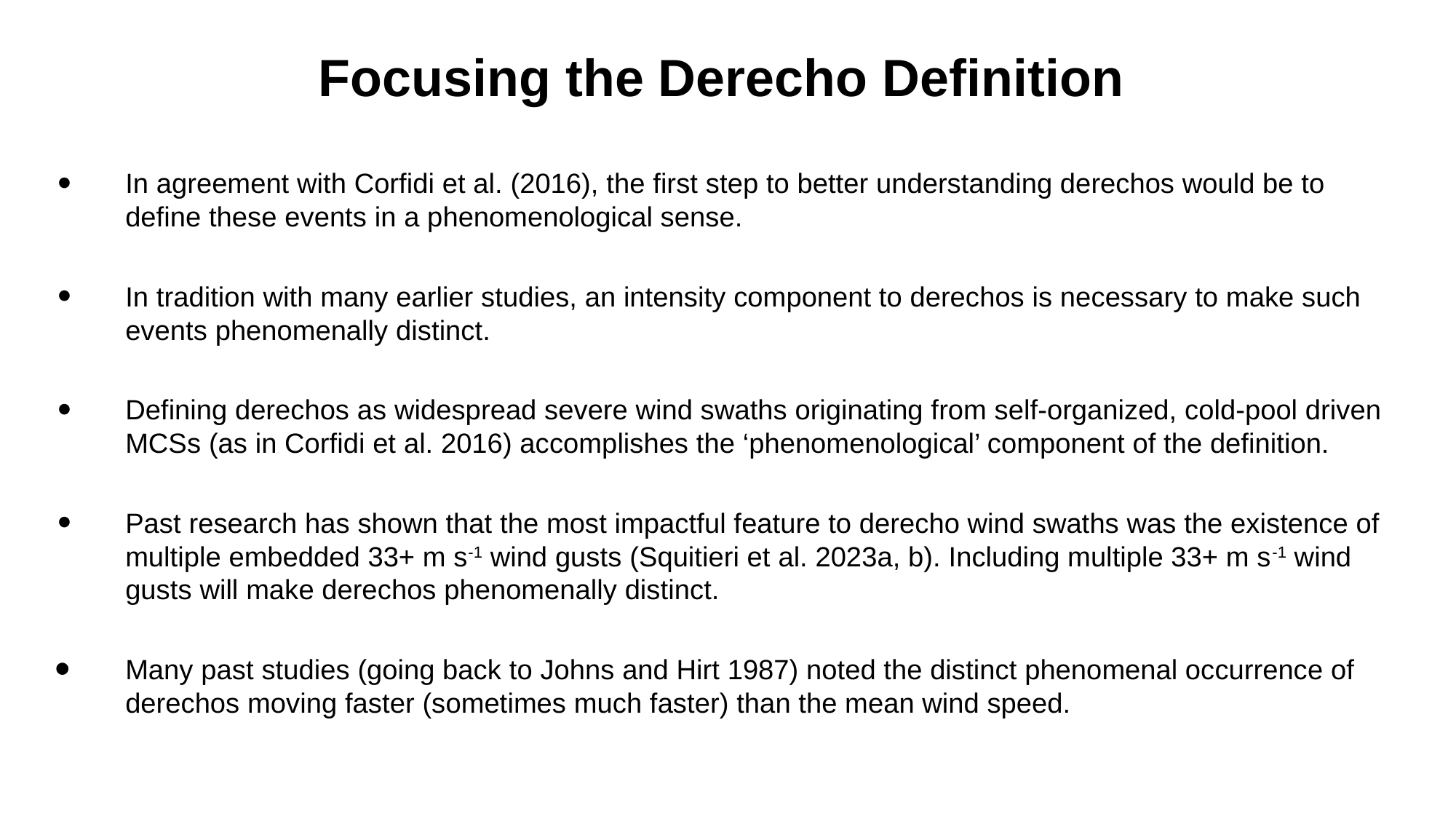

# Focusing the Derecho Definition
In agreement with Corfidi et al. (2016), the first step to better understanding derechos would be to define these events in a phenomenological sense.

In tradition with many earlier studies, an intensity component to derechos is necessary to make such events phenomenally distinct.

Defining derechos as widespread severe wind swaths originating from self-organized, cold-pool driven MCSs (as in Corfidi et al. 2016) accomplishes the ‘phenomenological’ component of the definition.

Past research has shown that the most impactful feature to derecho wind swaths was the existence of multiple embedded 33+ m s-1 wind gusts (Squitieri et al. 2023a, b). Including multiple 33+ m s-1 wind gusts will make derechos phenomenally distinct.

Many past studies (going back to Johns and Hirt 1987) noted the distinct phenomenal occurrence of derechos moving faster (sometimes much faster) than the mean wind speed.